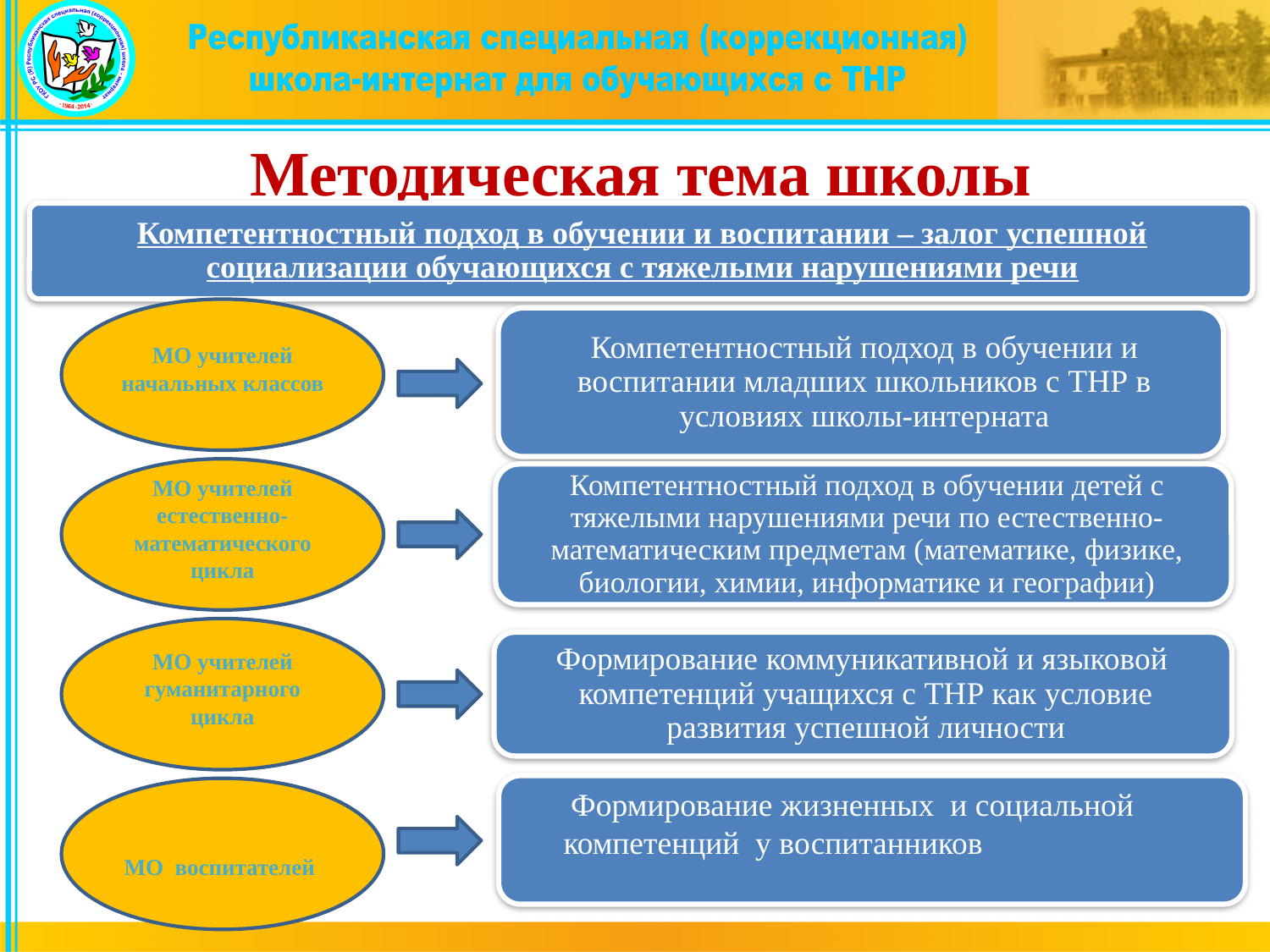

# Методическая тема школы
Компетентностный подход в обучении и воспитании – залог успешной социализации обучающихся с тяжелыми нарушениями речи
Компетентностный подход в обучении и воспитании младших школьников с ТНР в условиях школы-интерната
Компетентностный подход в обучении детей с тяжелыми нарушениями речи по естественно-математическим предметам (математике, физике, биологии, химии, информатике и географии)
Формирование коммуникативной и языковой  компетенций учащихся с ТНР как условие развития успешной личности

МО учителей начальных классов

МО учителей естественно-математического цикла

МО учителей гуманитарного цикла

МО  воспитателей
 Формирование жизненных  и социальной компетенций  у воспитанников